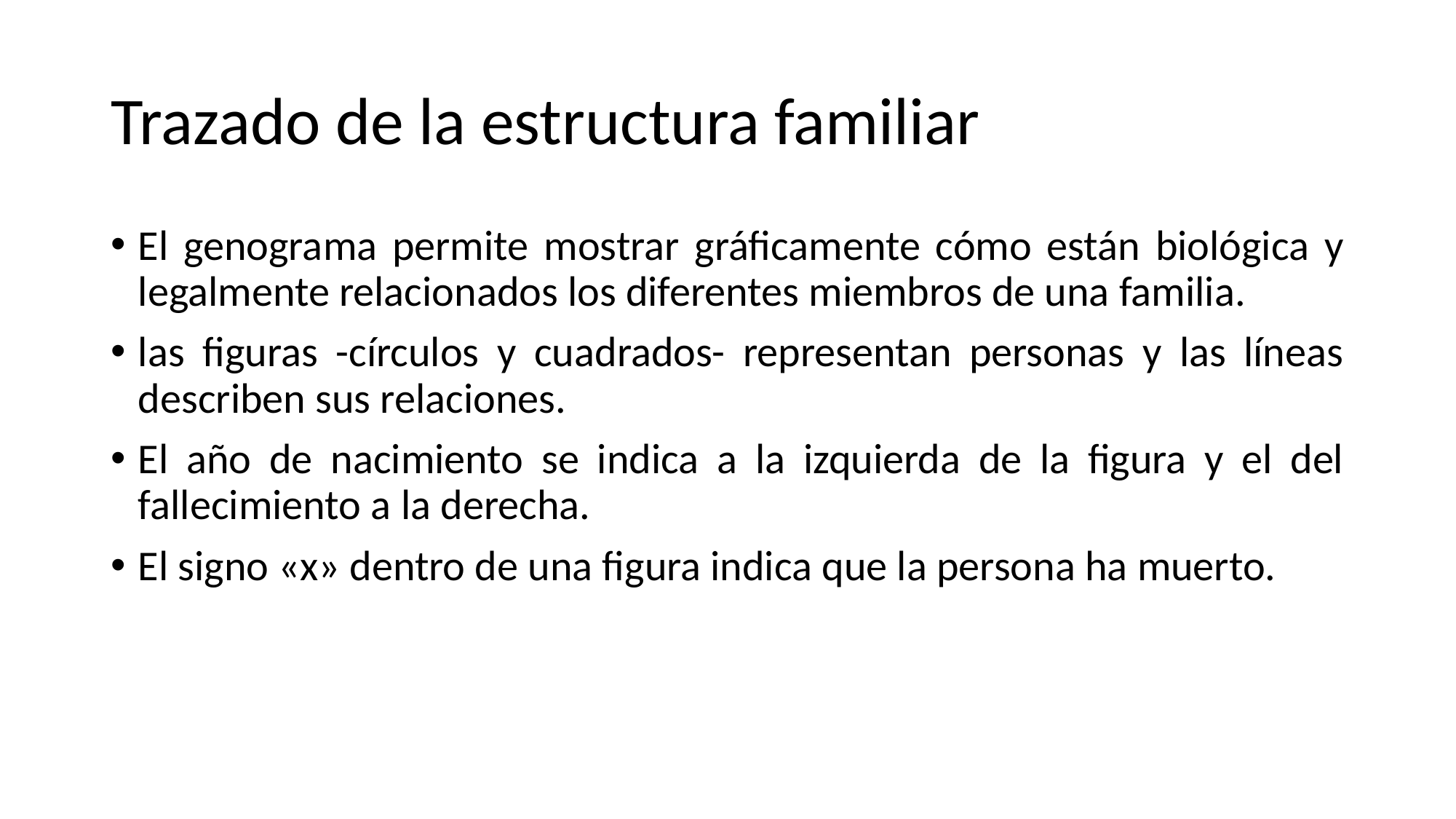

# Trazado de la estructura familiar
El genograma permite mostrar gráficamente cómo están biológica y legalmente relacionados los diferentes miembros de una familia.
las figuras -círculos y cuadrados- representan personas y las líneas describen sus relaciones.
El año de nacimiento se indica a la izquierda de la figura y el del fallecimiento a la derecha.
El signo «x» dentro de una figura indica que la persona ha muerto.